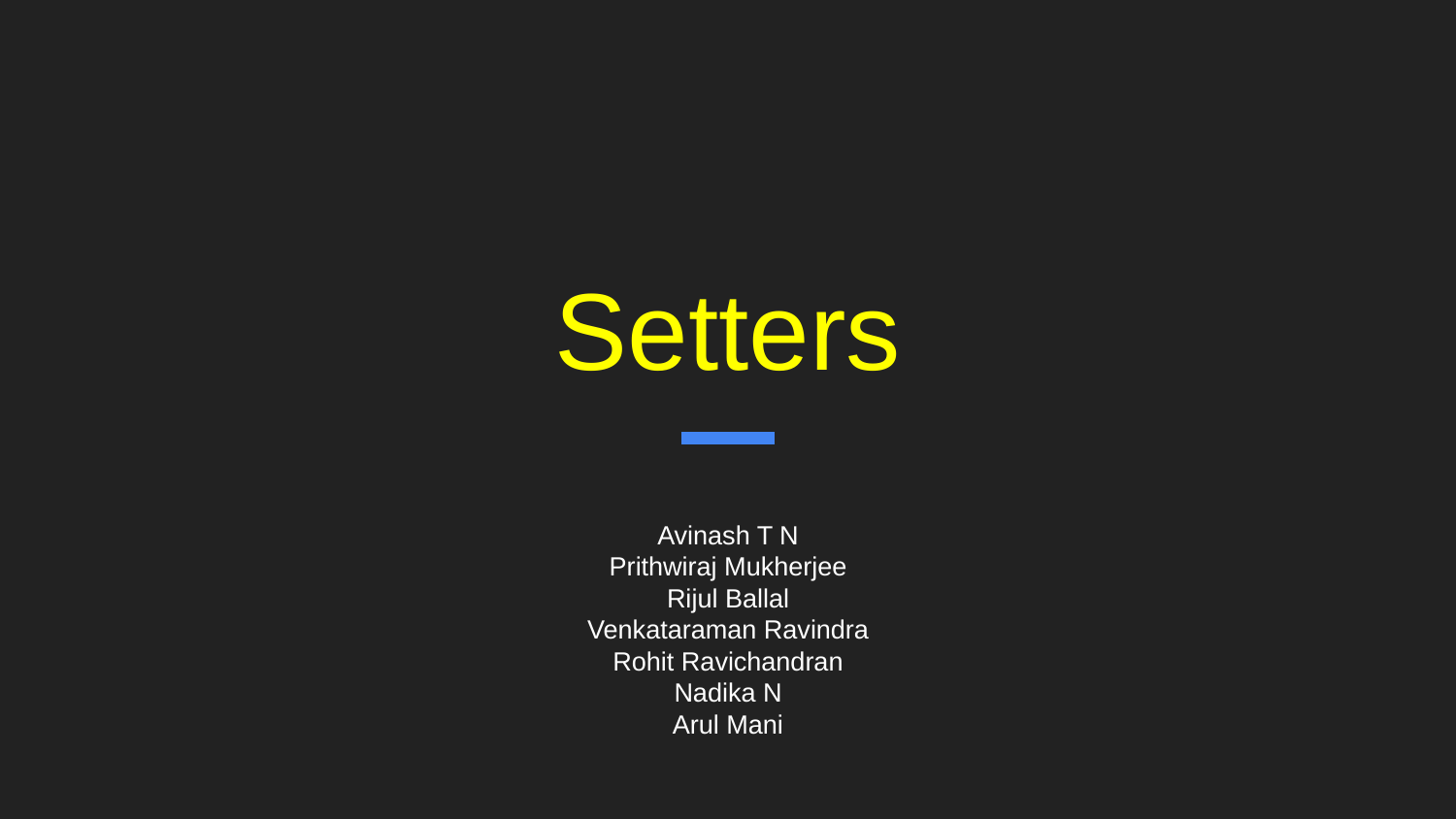

# Setters
Avinash T N
Prithwiraj Mukherjee
Rijul Ballal
Venkataraman Ravindra
Rohit Ravichandran
Nadika N
Arul Mani